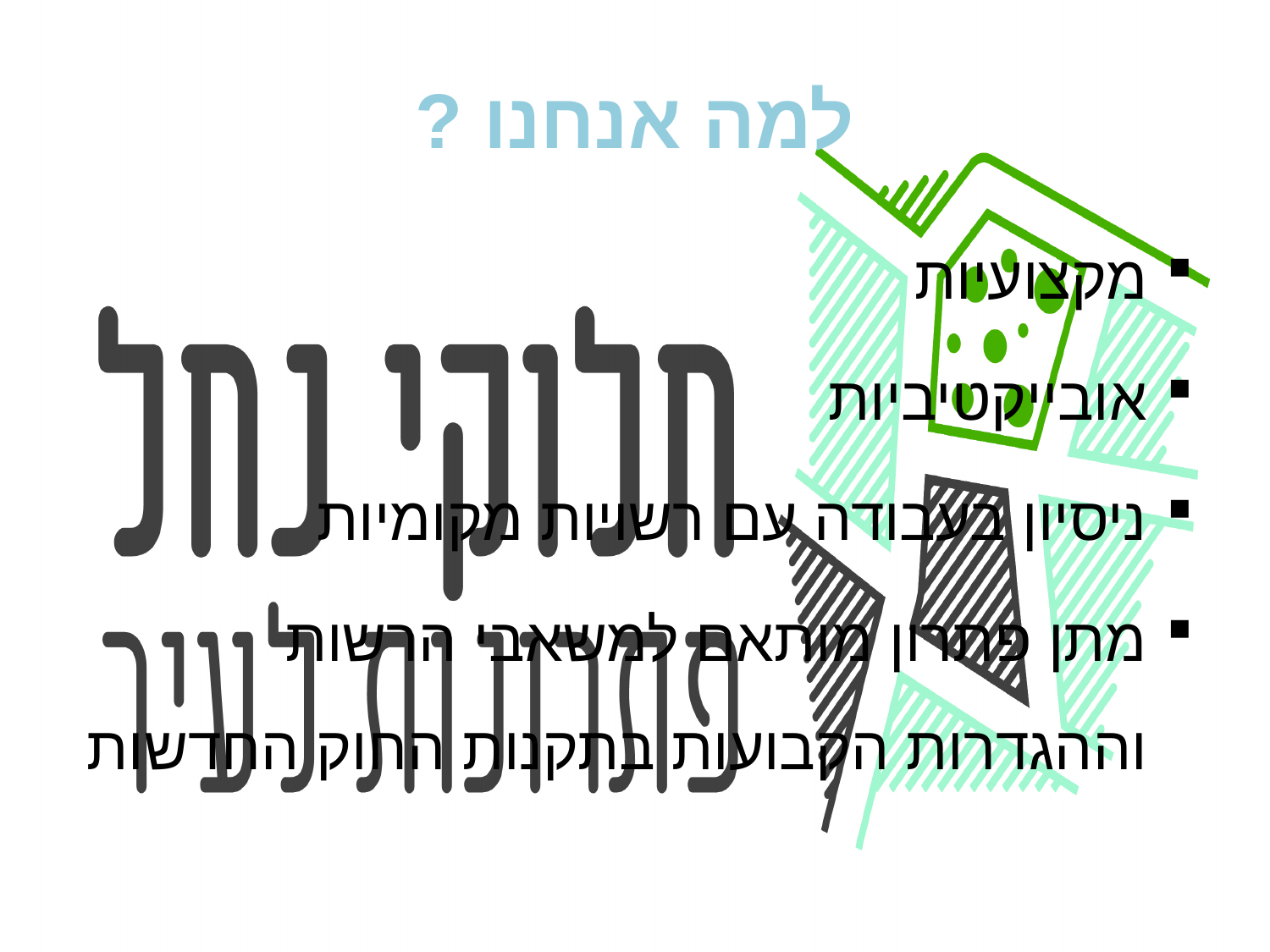

# למה אנחנו ?
מקצועיות
אובייקטיביות
ניסיון בעבודה עם רשויות מקומיות
מתן פתרון מותאם למשאבי הרשות וההגדרות הקבועות בתקנות החוק החדשות